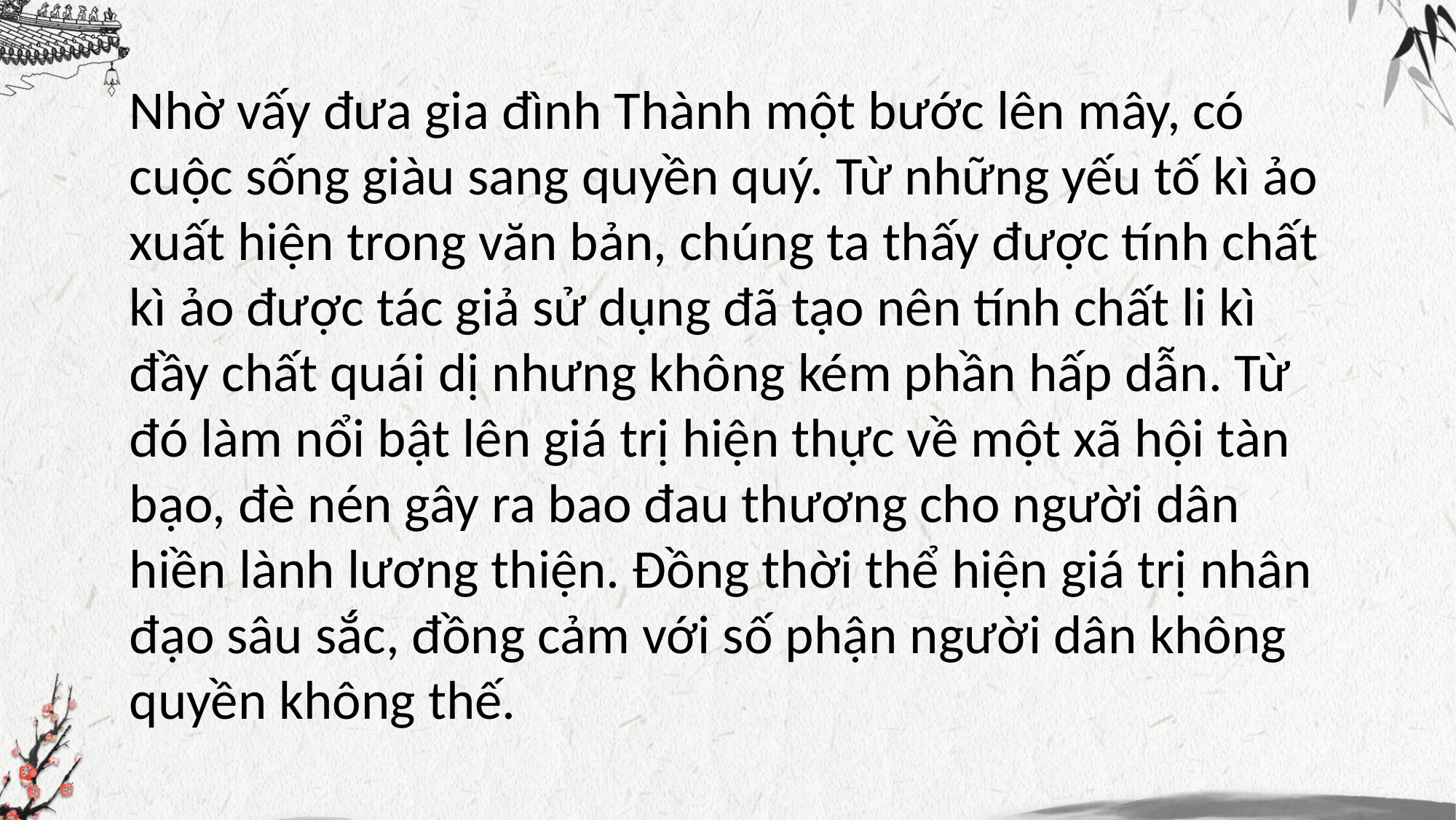

Nhờ vấy đưa gia đình Thành một bước lên mây, có cuộc sống giàu sang quyền quý. Từ những yếu tố kì ảo xuất hiện trong văn bản, chúng ta thấy được tính chất kì ảo được tác giả sử dụng đã tạo nên tính chất li kì đầy chất quái dị nhưng không kém phần hấp dẫn. Từ đó làm nổi bật lên giá trị hiện thực về một xã hội tàn bạo, đè nén gây ra bao đau thương cho người dân hiền lành lương thiện. Đồng thời thể hiện giá trị nhân đạo sâu sắc, đồng cảm với số phận người dân không quyền không thế.